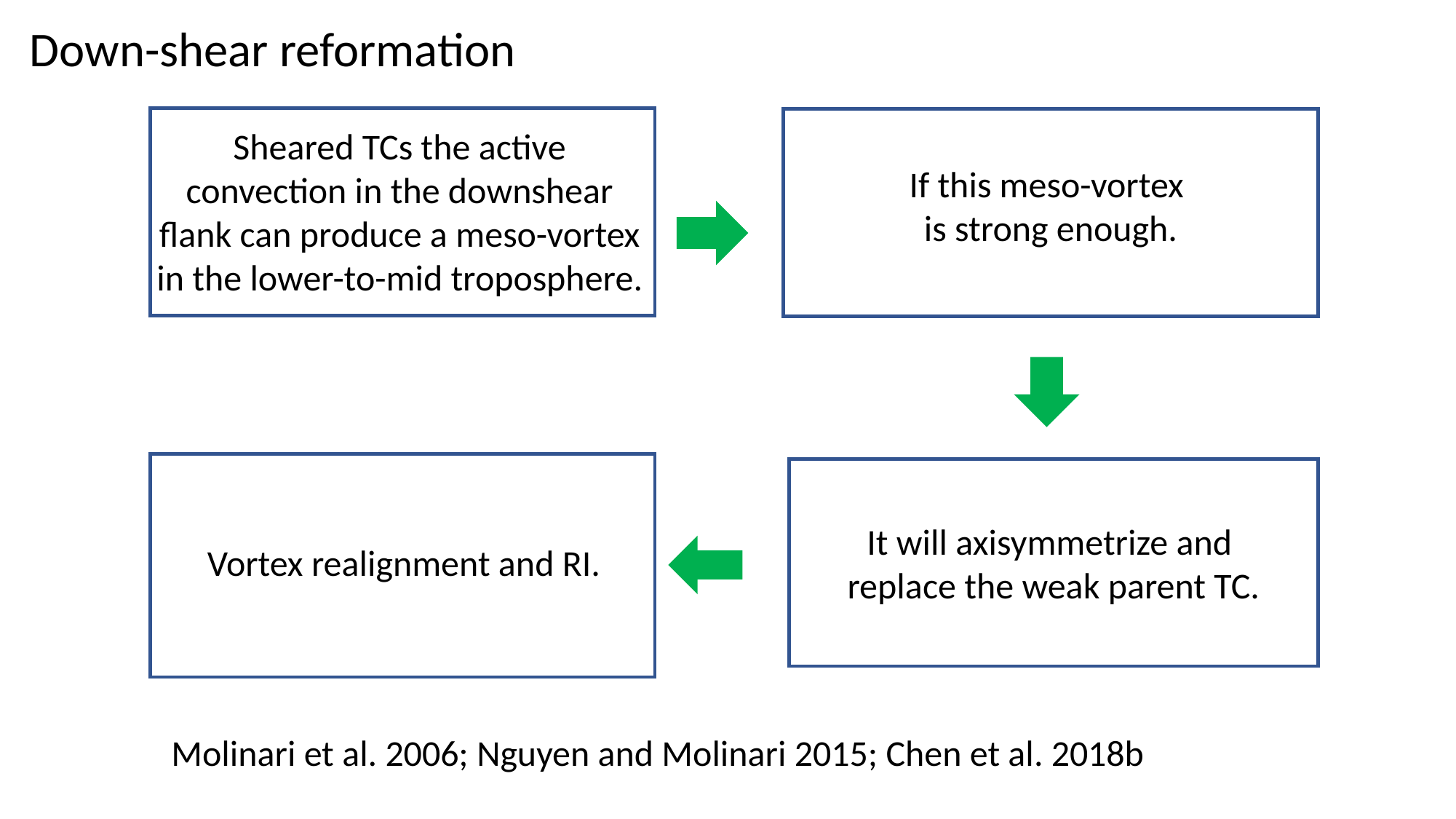

Down-shear reformation

Sheared TCs the active convection in the downshear flank can produce a meso-vortex in the lower-to-mid troposphere.
If this meso-vortex
is strong enough.

It will axisymmetrize and
replace the weak parent TC.
Vortex realignment and RI.

Molinari et al. 2006; Nguyen and Molinari 2015; Chen et al. 2018b